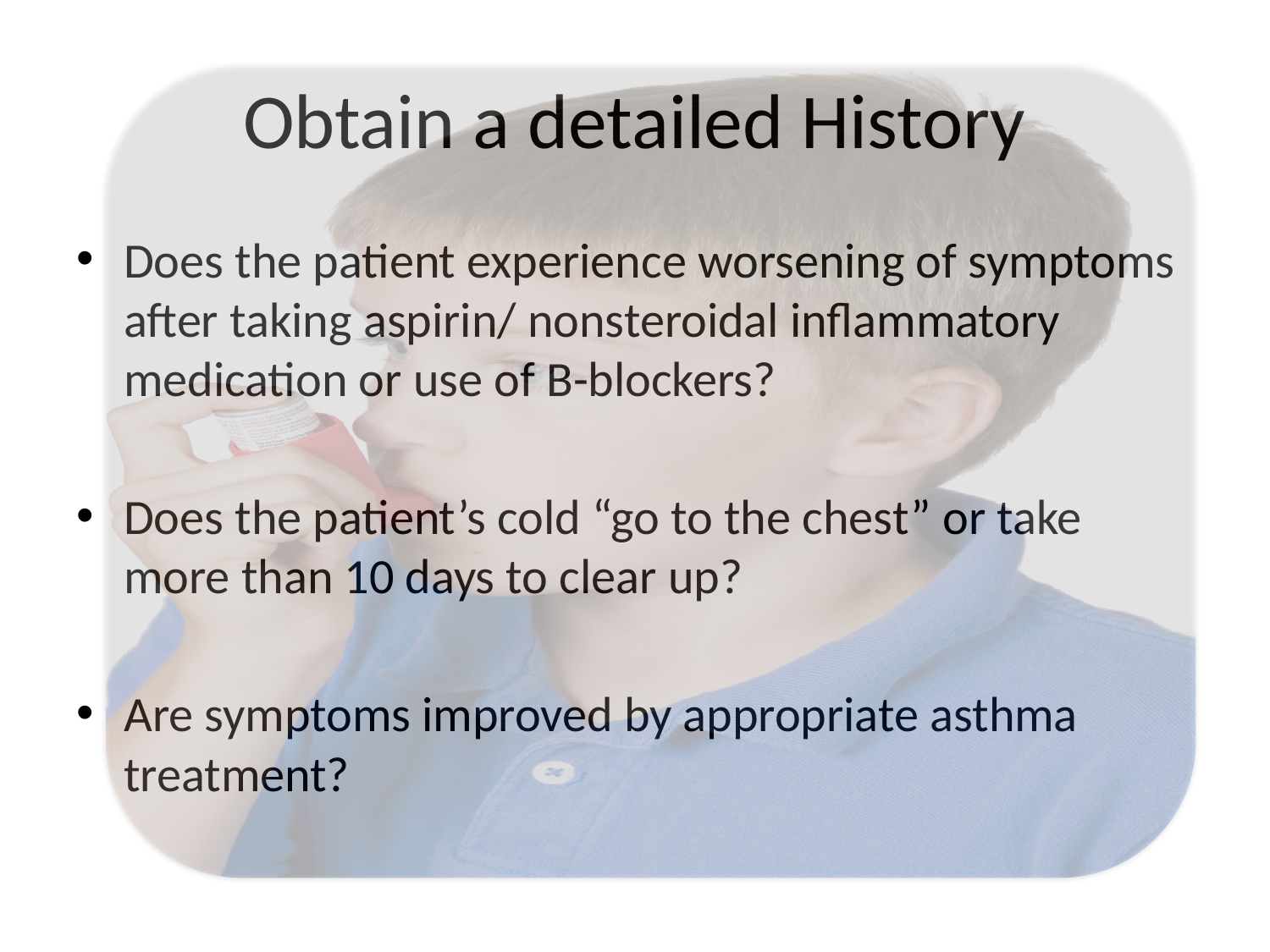

# Obtain a detailed History

Does the patient experience worsening of symptoms after taking aspirin/ nonsteroidal inflammatory medication or use of B-blockers?

Does the patient’s cold “go to the chest” or take more than 10 days to clear up?

Are symptoms improved by appropriate asthma treatment?